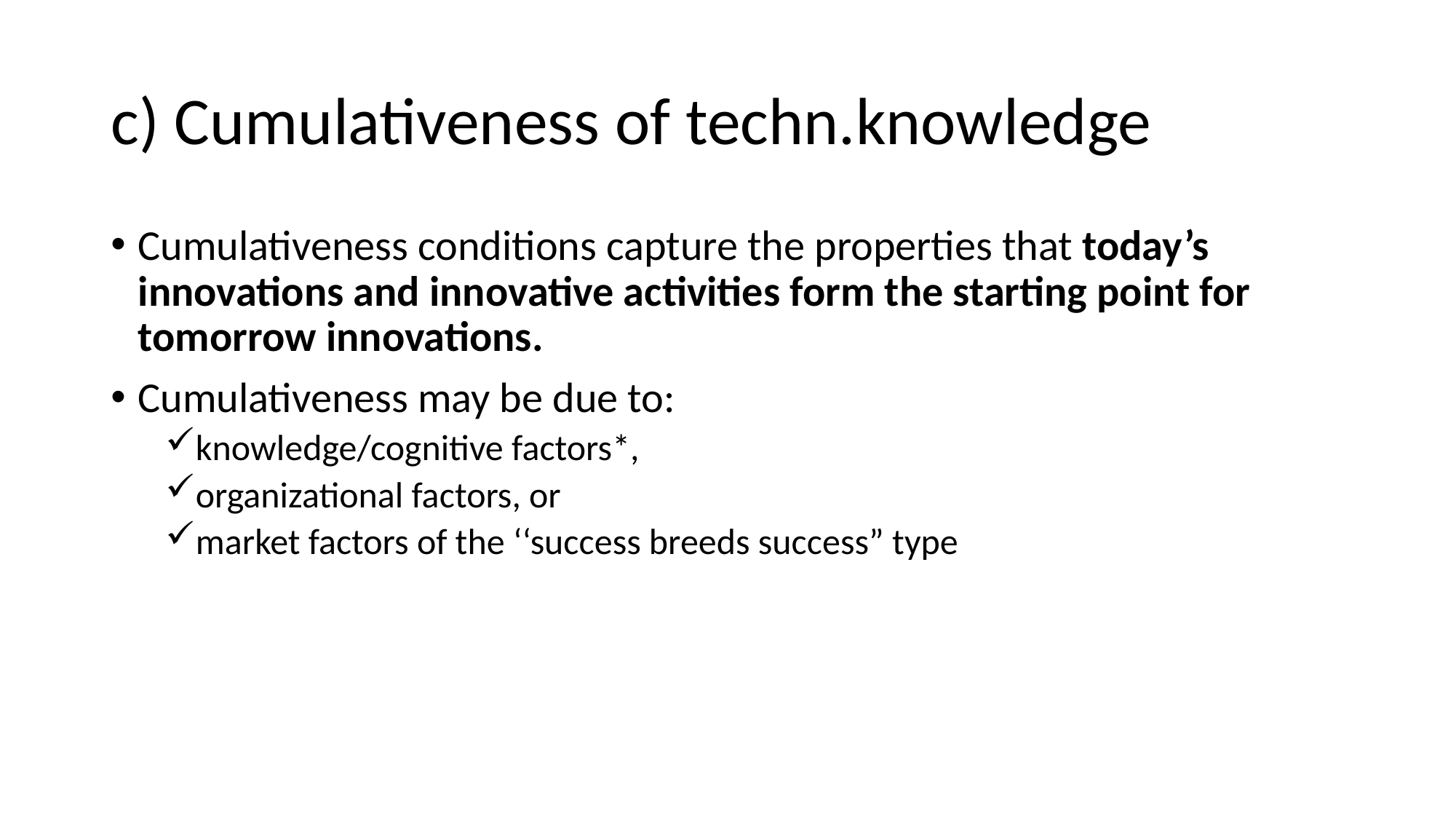

# c) Cumulativeness of techn.knowledge
Cumulativeness conditions capture the properties that today’s innovations and innovative activities form the starting point for tomorrow innovations.
Cumulativeness may be due to:
knowledge/cognitive factors*,
organizational factors, or
market factors of the ‘‘success breeds success” type